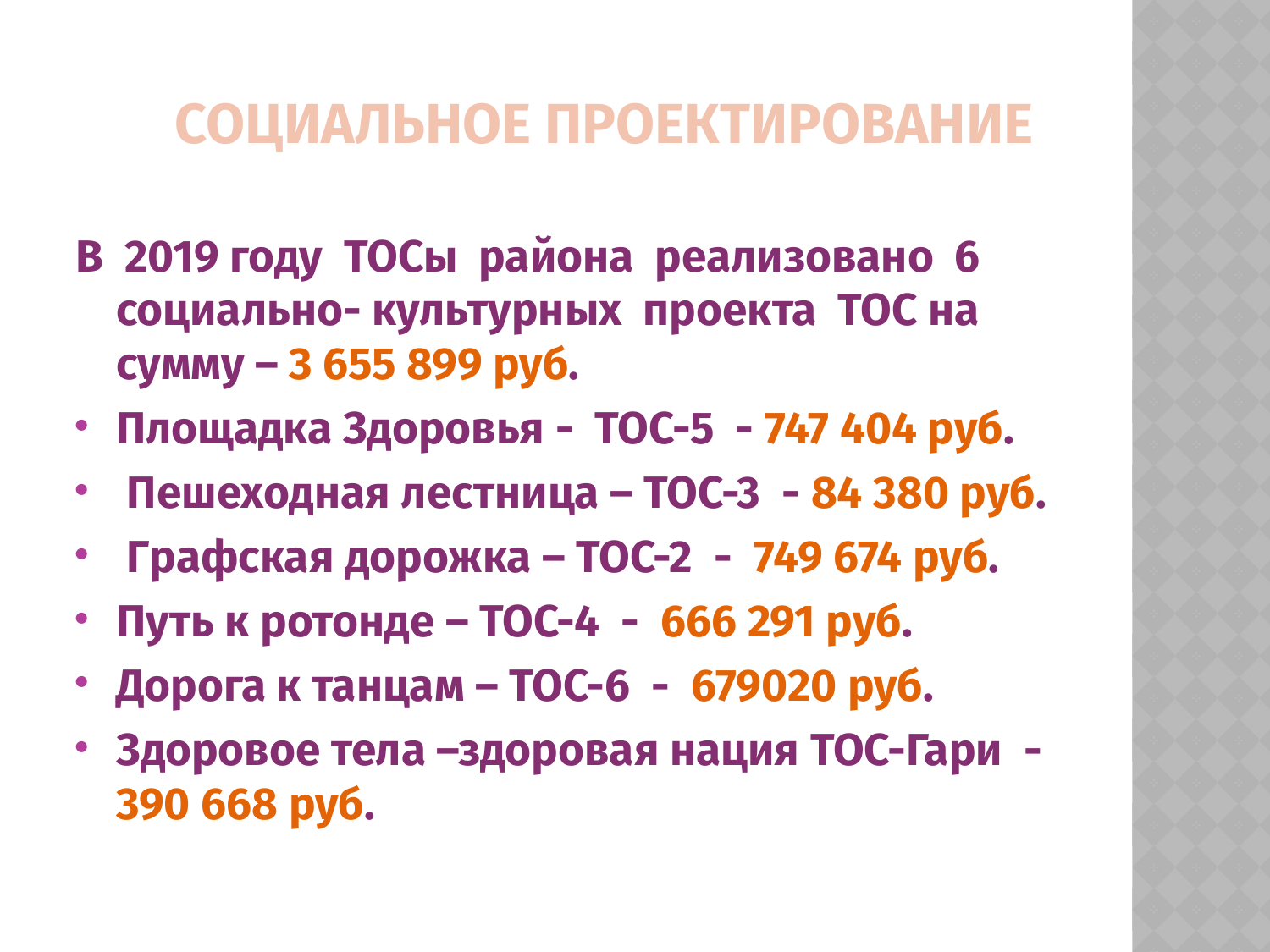

# Социальное проектирование
В  2019 году  ТОСы  района  реализовано  6  социально- культурных  проекта  ТОС на сумму – 3 655 899 руб.
Площадка Здоровья -  ТОС-5  - 747 404 руб.
 Пешеходная лестница – ТОС-3  - 84 380 руб.
 Графская дорожка – ТОС-2  -  749 674 руб.
Путь к ротонде – ТОС-4  -  666 291 руб.
Дорога к танцам – ТОС-6  -  679020 руб.
Здоровое тела –здоровая нация ТОС-Гари  -  390 668 руб.